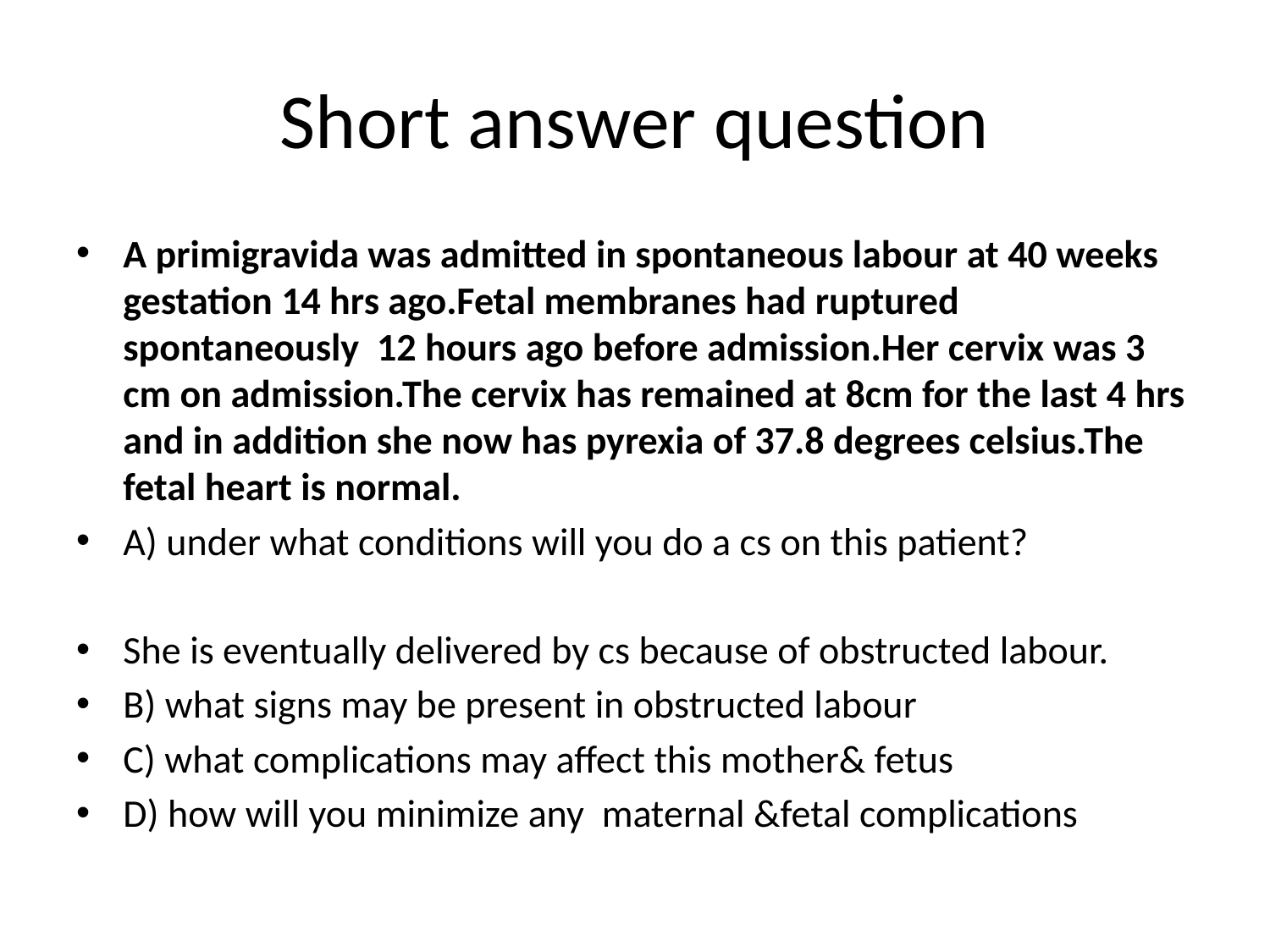

# Short answer question
A primigravida was admitted in spontaneous labour at 40 weeks gestation 14 hrs ago.Fetal membranes had ruptured spontaneously  12 hours ago before admission.Her cervix was 3 cm on admission.The cervix has remained at 8cm for the last 4 hrs and in addition she now has pyrexia of 37.8 degrees celsius.The fetal heart is normal.
A) under what conditions will you do a cs on this patient?

She is eventually delivered by cs because of obstructed labour.
B) what signs may be present in obstructed labour
C) what complications may affect this mother& fetus
D) how will you minimize any  maternal &fetal complications